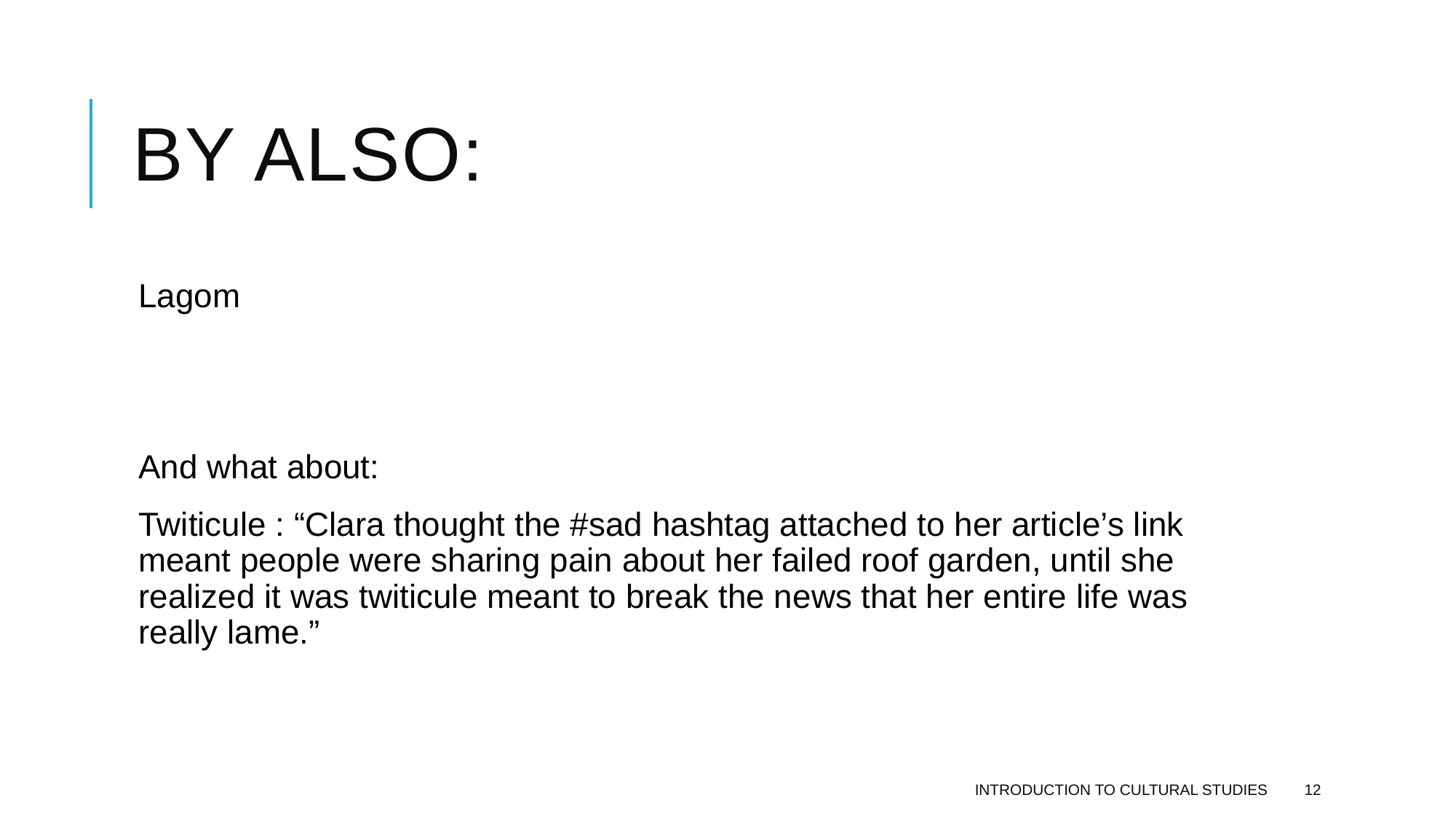

# By also:
Lagom

And what about:
Twiticule : “Clara thought the #sad hashtag attached to her article’s link meant people were sharing pain about her failed roof garden, until she realized it was twiticule meant to break the news that her entire life was really lame.”

Introduction to Cultural Studies
12